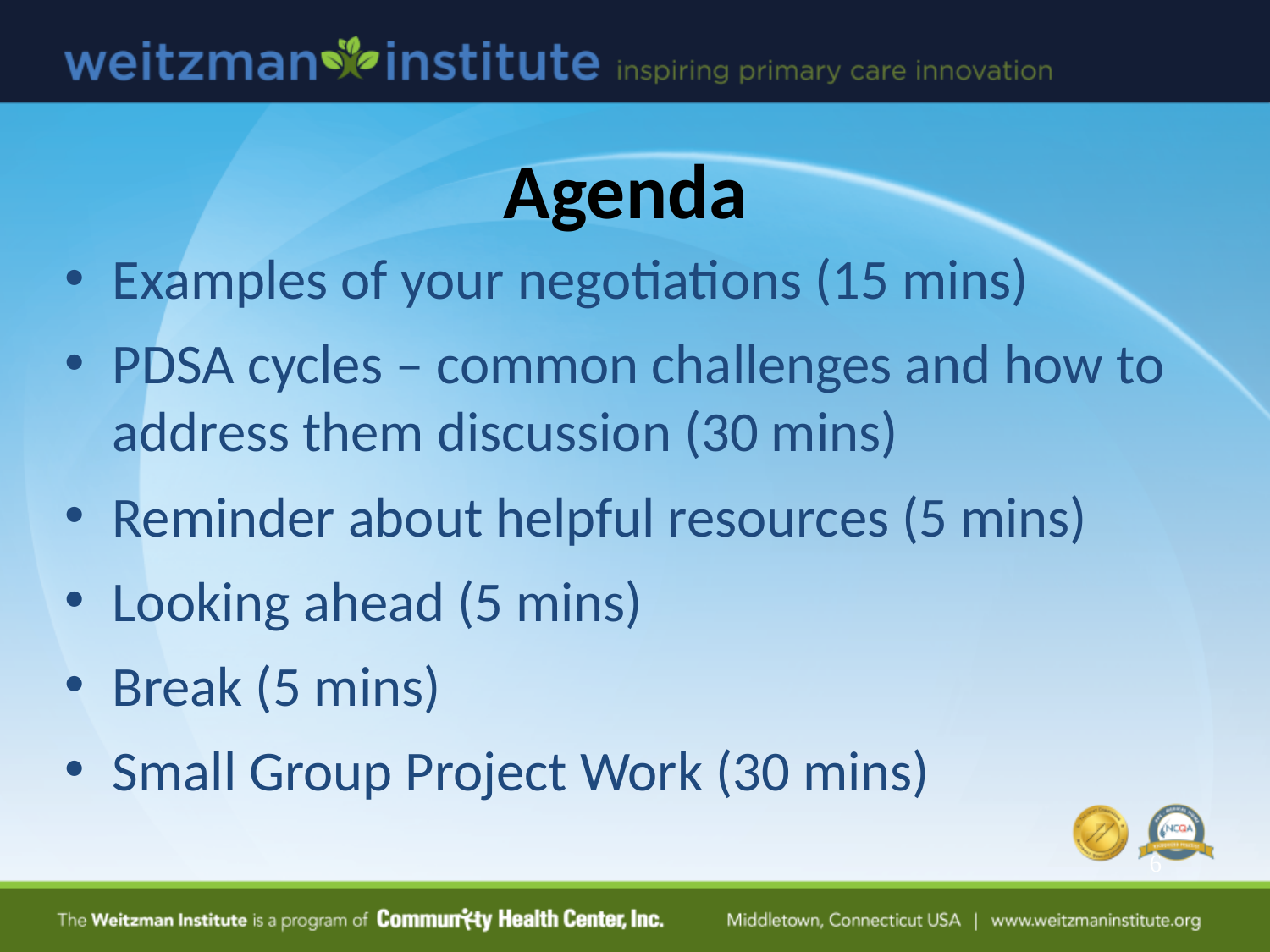

Agenda
Examples of your negotiations (15 mins)
PDSA cycles – common challenges and how to address them discussion (30 mins)
Reminder about helpful resources (5 mins)
Looking ahead (5 mins)
Break (5 mins)
Small Group Project Work (30 mins)
6